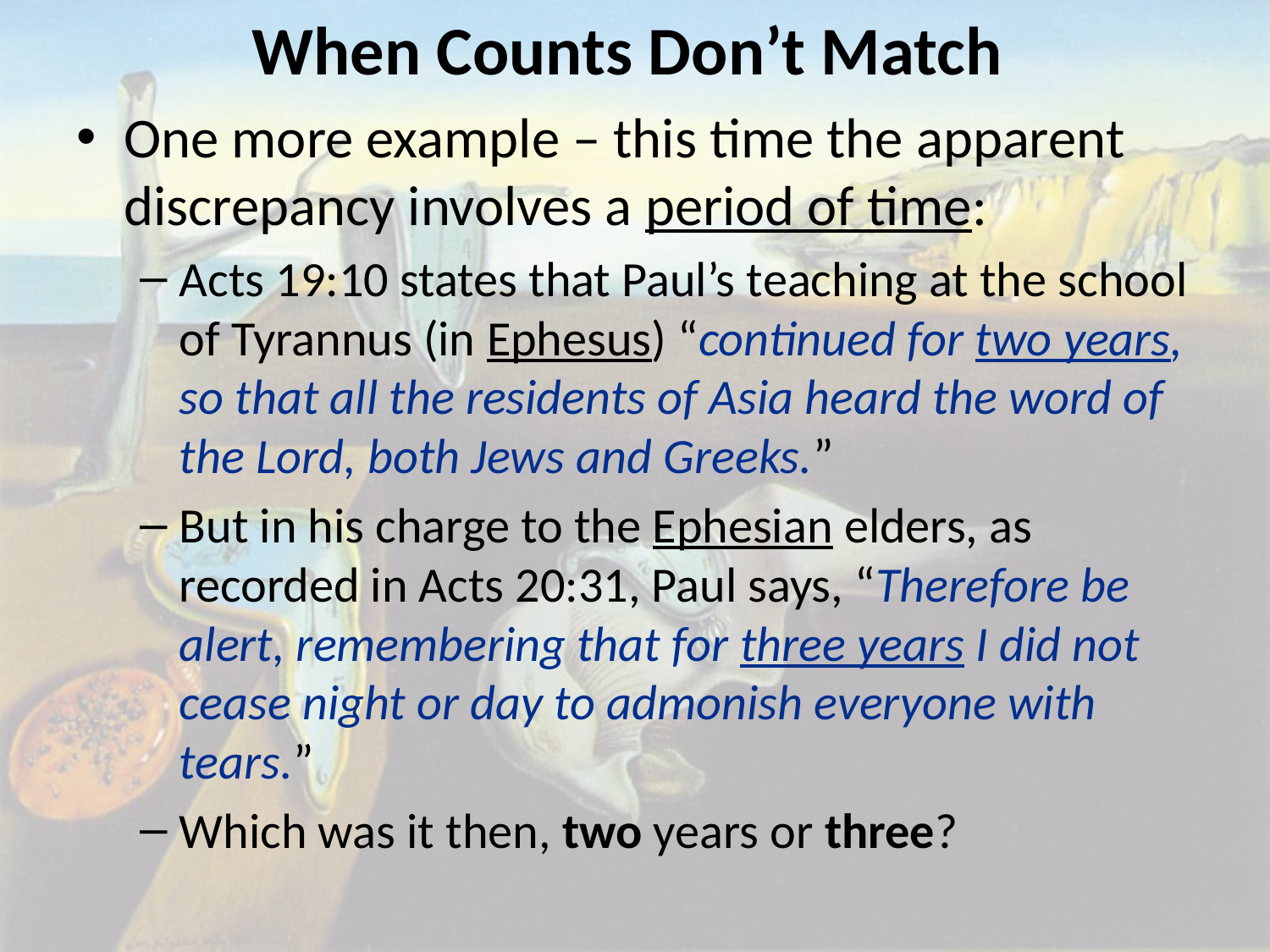

# When Counts Don’t Match
One more example – this time the apparent discrepancy involves a period of time:
Acts 19:10 states that Paul’s teaching at the school of Tyrannus (in Ephesus) “continued for two years, so that all the residents of Asia heard the word of the Lord, both Jews and Greeks.”
But in his charge to the Ephesian elders, as recorded in Acts 20:31, Paul says, “Therefore be alert, remembering that for three years I did not cease night or day to admonish everyone with tears.”
Which was it then, two years or three?